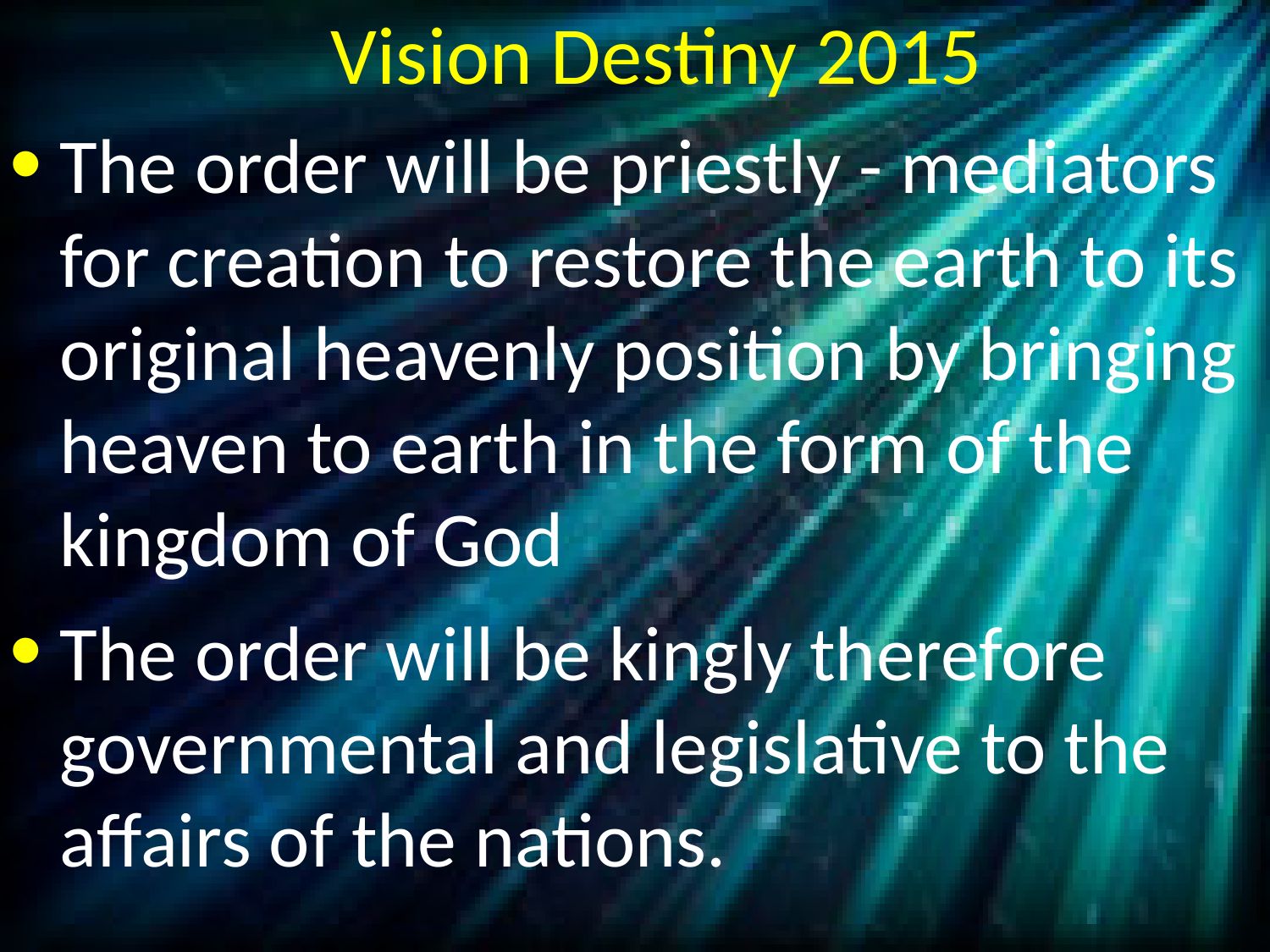

# Vision Destiny 2015
The order will be priestly - mediators for creation to restore the earth to its original heavenly position by bringing heaven to earth in the form of the kingdom of God
The order will be kingly therefore governmental and legislative to the affairs of the nations.